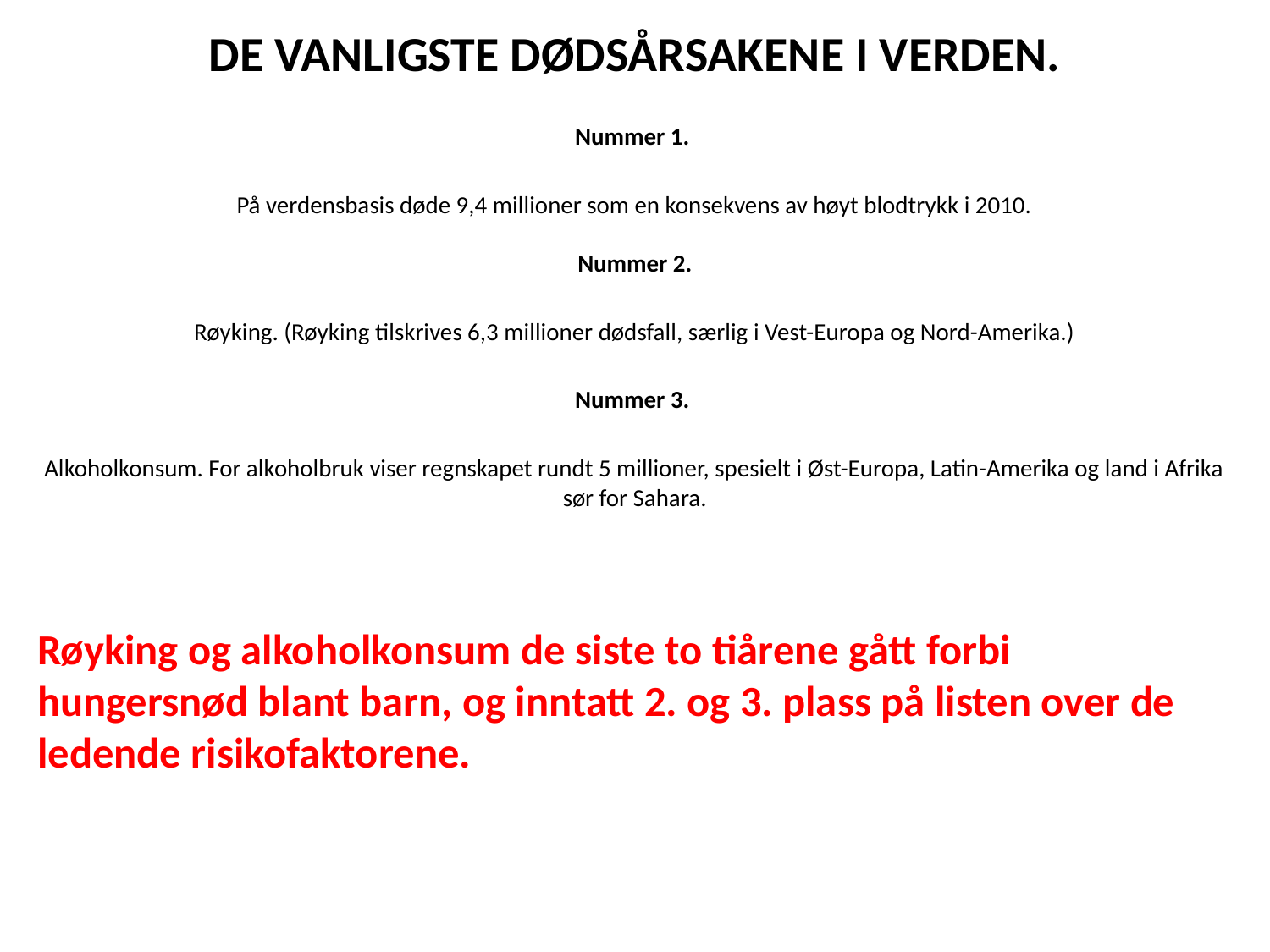

DE VANLIGSTE DØDSÅRSAKENE I VERDEN.

Nummer 1.

På verdensbasis døde 9,4 millioner som en konsekvens av høyt blodtrykk i 2010.
Nummer 2.

Røyking. (Røyking tilskrives 6,3 millioner dødsfall, særlig i Vest-Europa og Nord-Amerika.)

Nummer 3.

Alkoholkonsum. For alkoholbruk viser regnskapet rundt 5 millioner, spesielt i Øst-Europa, Latin-Amerika og land i Afrika sør for Sahara.

Røyking og alkoholkonsum de siste to tiårene gått forbi hungersnød blant barn, og inntatt 2. og 3. plass på listen over de ledende risikofaktorene.